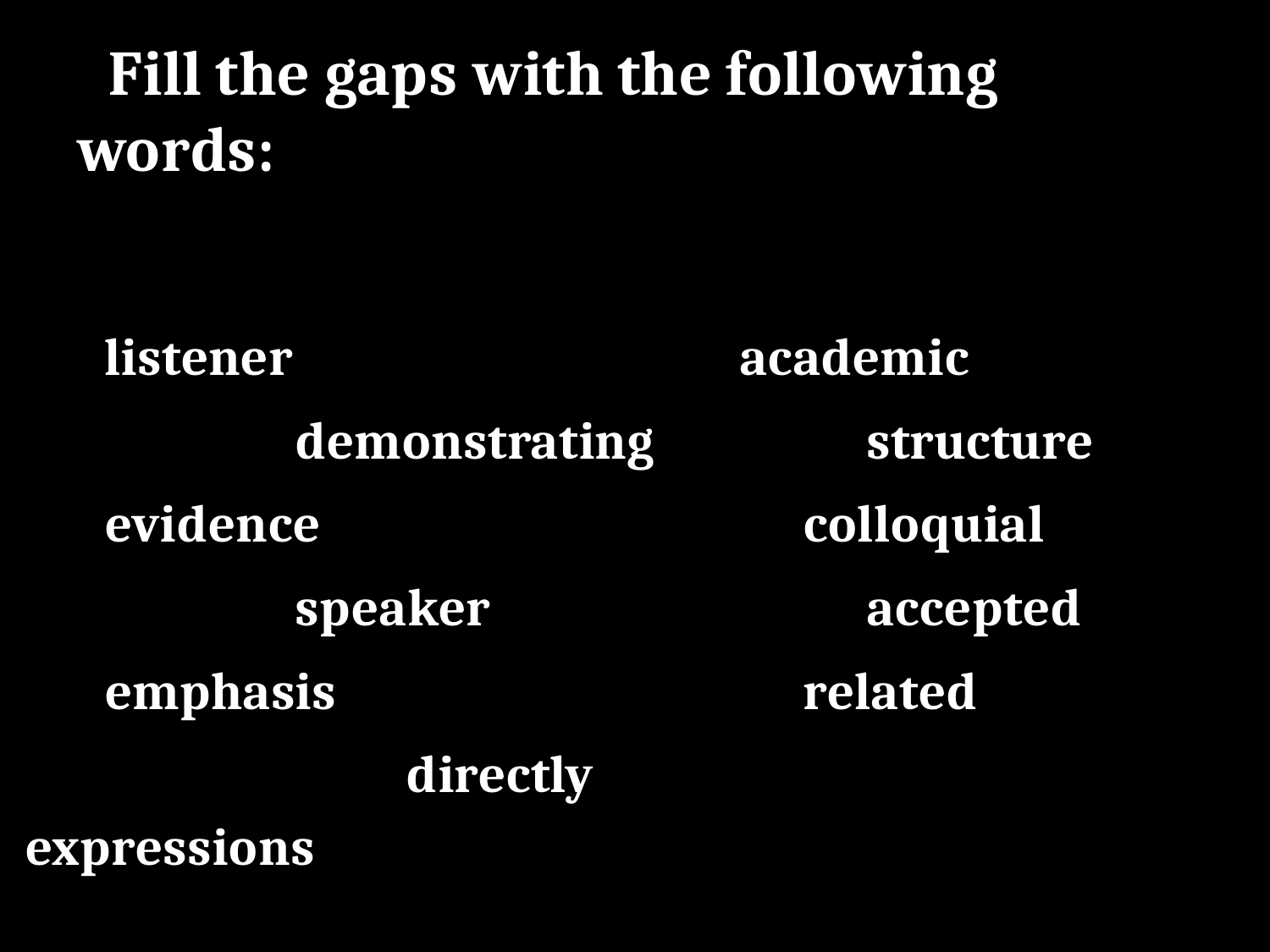

# Fill the gaps with the following words:

listener	 			academic
demonstrating 		structure
evidence 				colloquial
speaker			accepted
emphasis 				related
 				directly			expressions